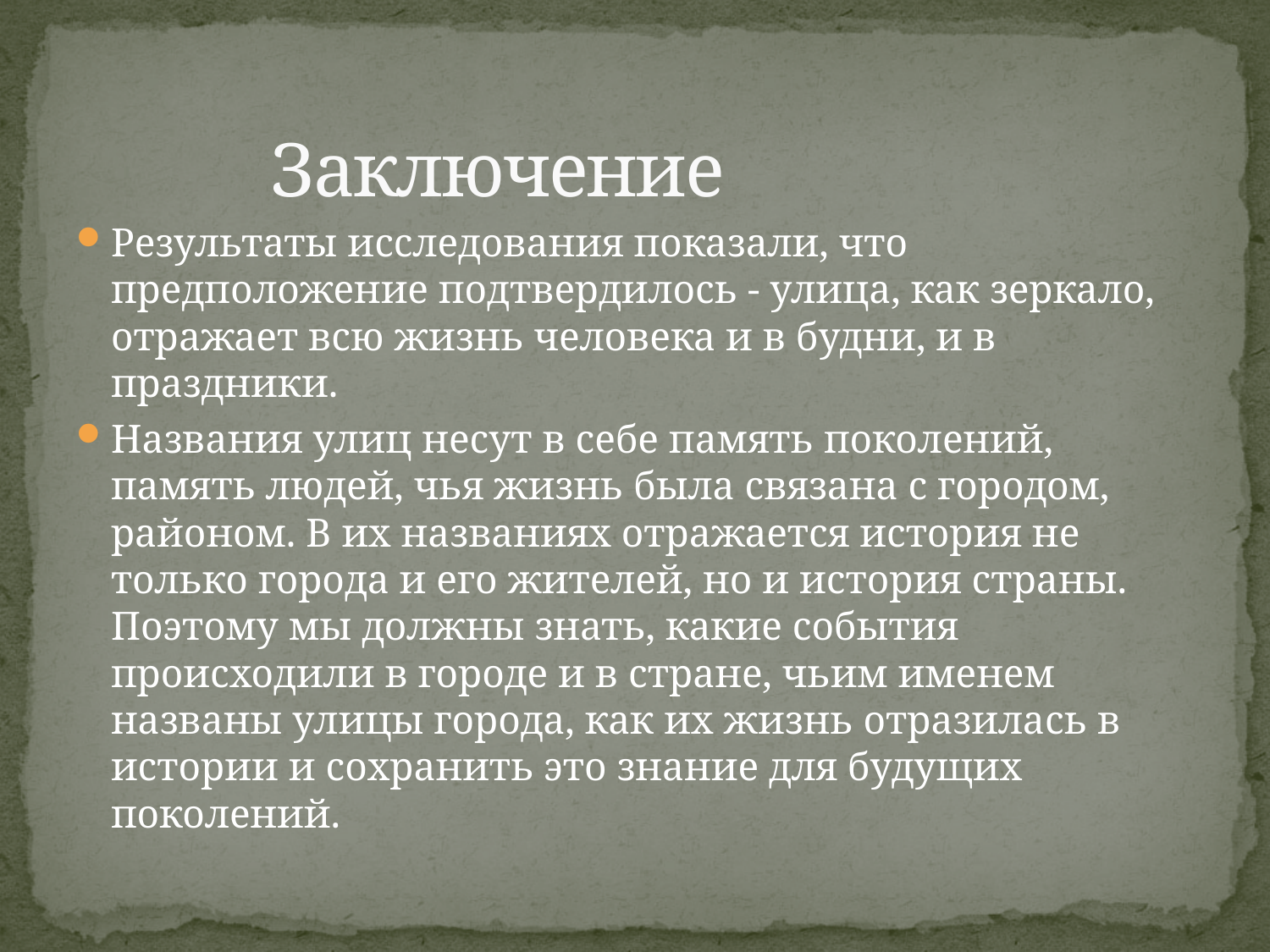

# Заключение
Результаты исследования показали, что предположение подтвердилось - улица, как зеркало, отражает всю жизнь человека и в будни, и в праздники.
Названия улиц несут в себе память поколений, память людей, чья жизнь была связана с городом, районом. В их названиях отражается история не только города и его жителей, но и история страны. Поэтому мы должны знать, какие события происходили в городе и в стране, чьим именем названы улицы города, как их жизнь отразилась в  истории и сохранить это знание для будущих поколений.